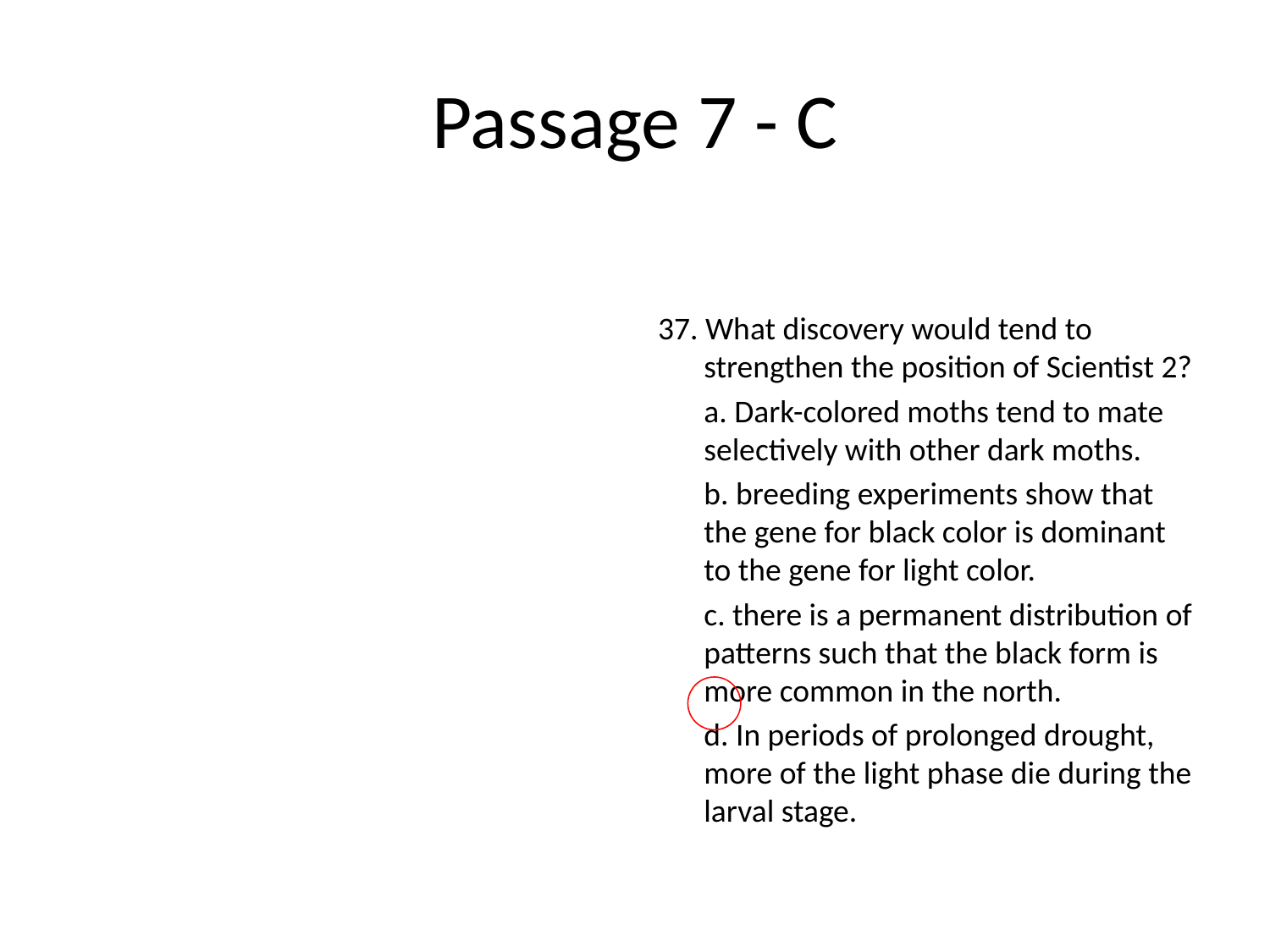

# Passage 7 - C

37. What discovery would tend to strengthen the position of Scientist 2?
	a. Dark-colored moths tend to mate selectively with other dark moths.
	b. breeding experiments show that the gene for black color is dominant to the gene for light color.
	c. there is a permanent distribution of patterns such that the black form is more common in the north.
	d. In periods of prolonged drought, more of the light phase die during the larval stage.